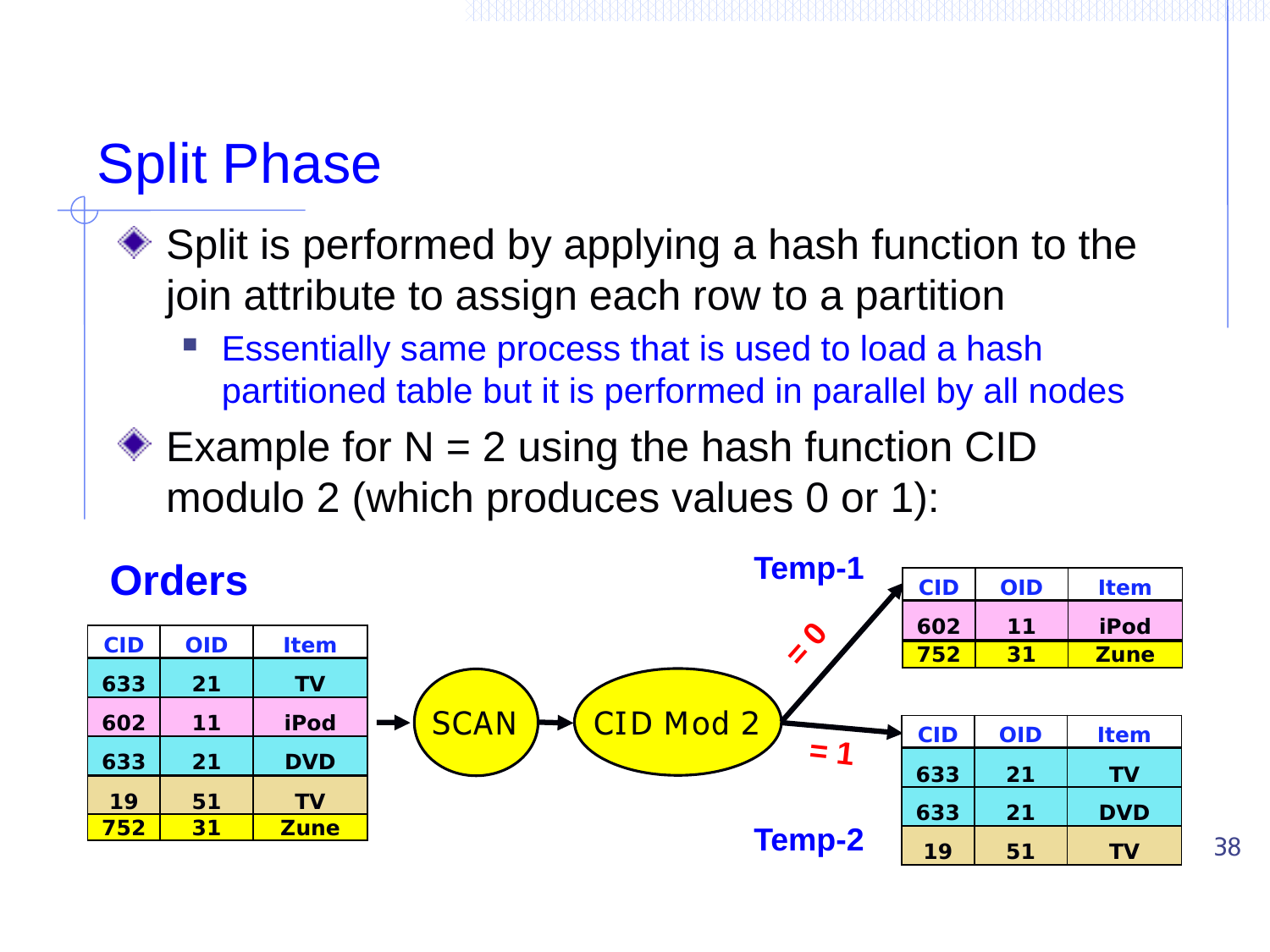

# Split Phase
Split is performed by applying a hash function to the join attribute to assign each row to a partition
Essentially same process that is used to load a hash partitioned table but it is performed in parallel by all nodes
Example for N = 2 using the hash function CID modulo 2 (which produces values 0 or 1):
Temp-1
Orders
| CID | OID | Item |
| --- | --- | --- |
| 602 | 11 | iPod |
| --- | --- | --- |
= 0
| CID | OID | Item |
| --- | --- | --- |
| 752 | 31 | Zune |
| --- | --- | --- |
| 633 | 21 | TV |
| --- | --- | --- |
CID Mod 2
SCAN
| 602 | 11 | iPod |
| --- | --- | --- |
| CID | OID | Item |
| --- | --- | --- |
= 1
| 633 | 21 | DVD |
| --- | --- | --- |
| 633 | 21 | TV |
| --- | --- | --- |
| 19 | 51 | TV |
| --- | --- | --- |
| 633 | 21 | DVD |
| --- | --- | --- |
38
Temp-2
| 752 | 31 | Zune |
| --- | --- | --- |
| 19 | 51 | TV |
| --- | --- | --- |